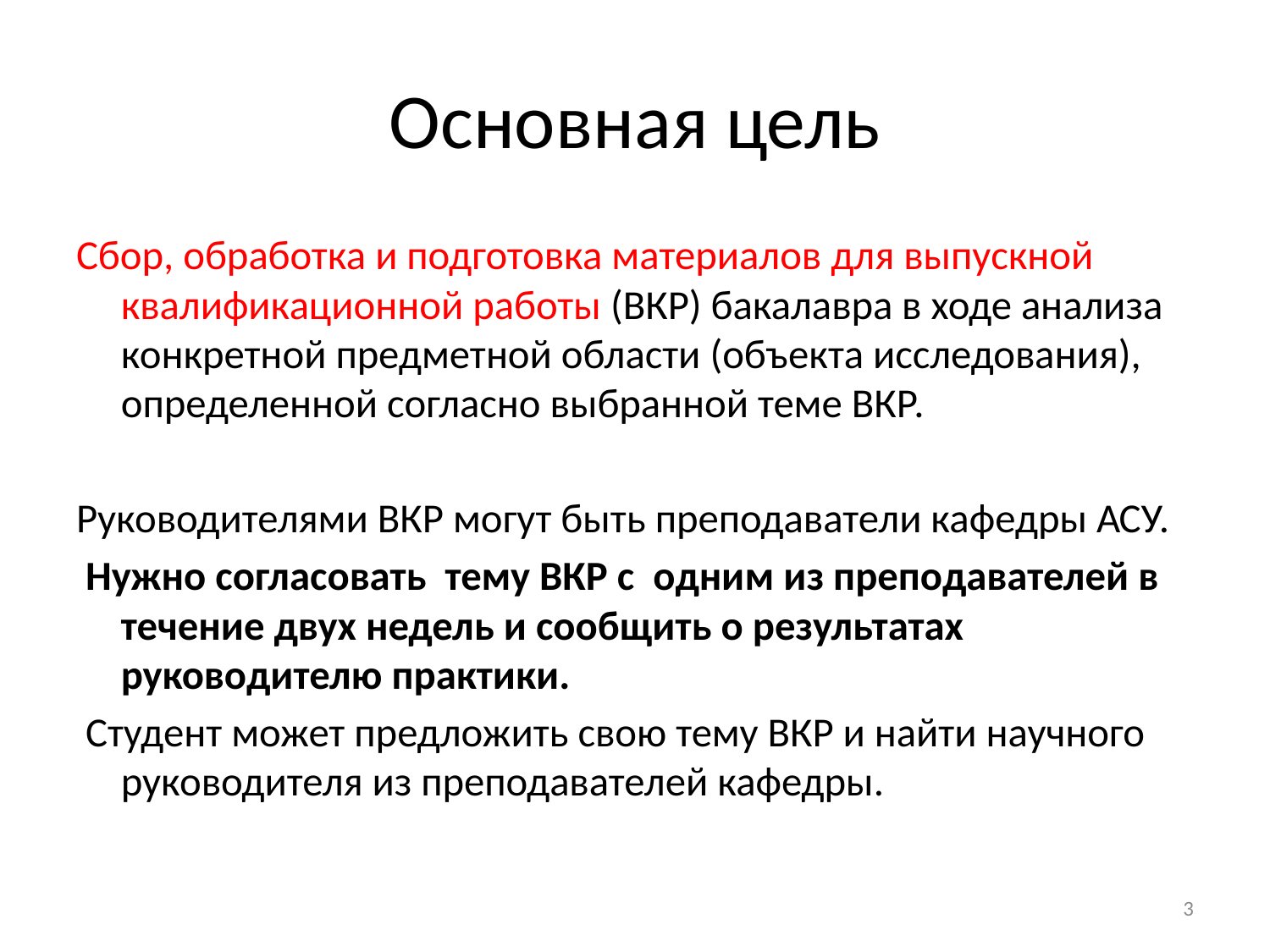

# Основная цель
Сбор, обработка и подготовка материалов для выпускной квалификационной работы (ВКР) бакалавра в ходе анализа конкретной предметной области (объекта исследования), определенной согласно выбранной теме ВКР.

Руководителями ВКР могут быть преподаватели кафедры АСУ.
 Нужно согласовать  тему ВКР с  одним из преподавателей в течение двух недель и сообщить о результатах руководителю практики.
 Студент может предложить свою тему ВКР и найти научного руководителя из преподавателей кафедры.

3